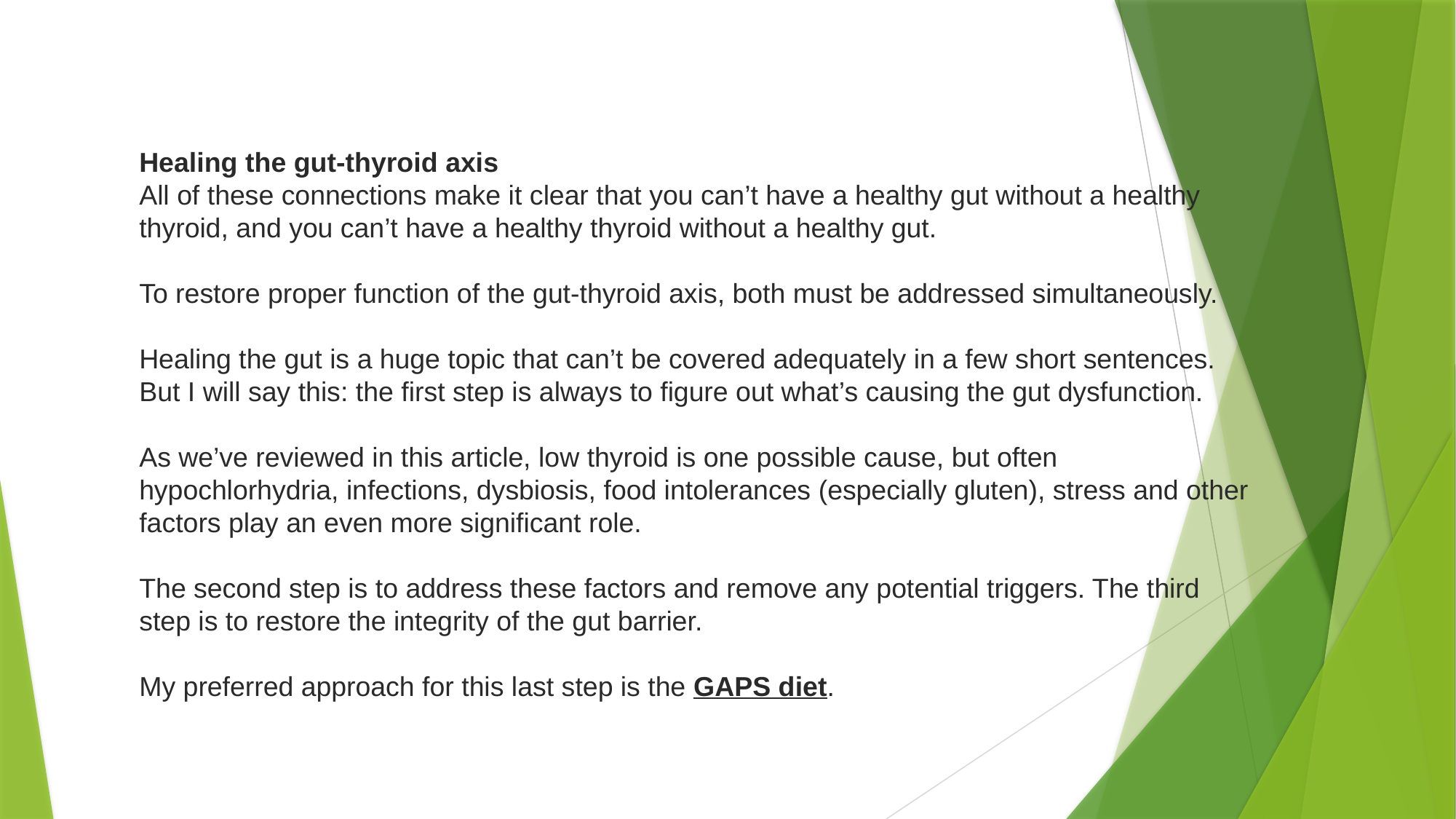

Healing the gut-thyroid axis
All of these connections make it clear that you can’t have a healthy gut without a healthy thyroid, and you can’t have a healthy thyroid without a healthy gut.

To restore proper function of the gut-thyroid axis, both must be addressed simultaneously.

Healing the gut is a huge topic that can’t be covered adequately in a few short sentences. But I will say this: the first step is always to figure out what’s causing the gut dysfunction.

As we’ve reviewed in this article, low thyroid is one possible cause, but often hypochlorhydria, infections, dysbiosis, food intolerances (especially gluten), stress and other factors play an even more significant role.

The second step is to address these factors and remove any potential triggers. The third step is to restore the integrity of the gut barrier.

My preferred approach for this last step is the GAPS diet.